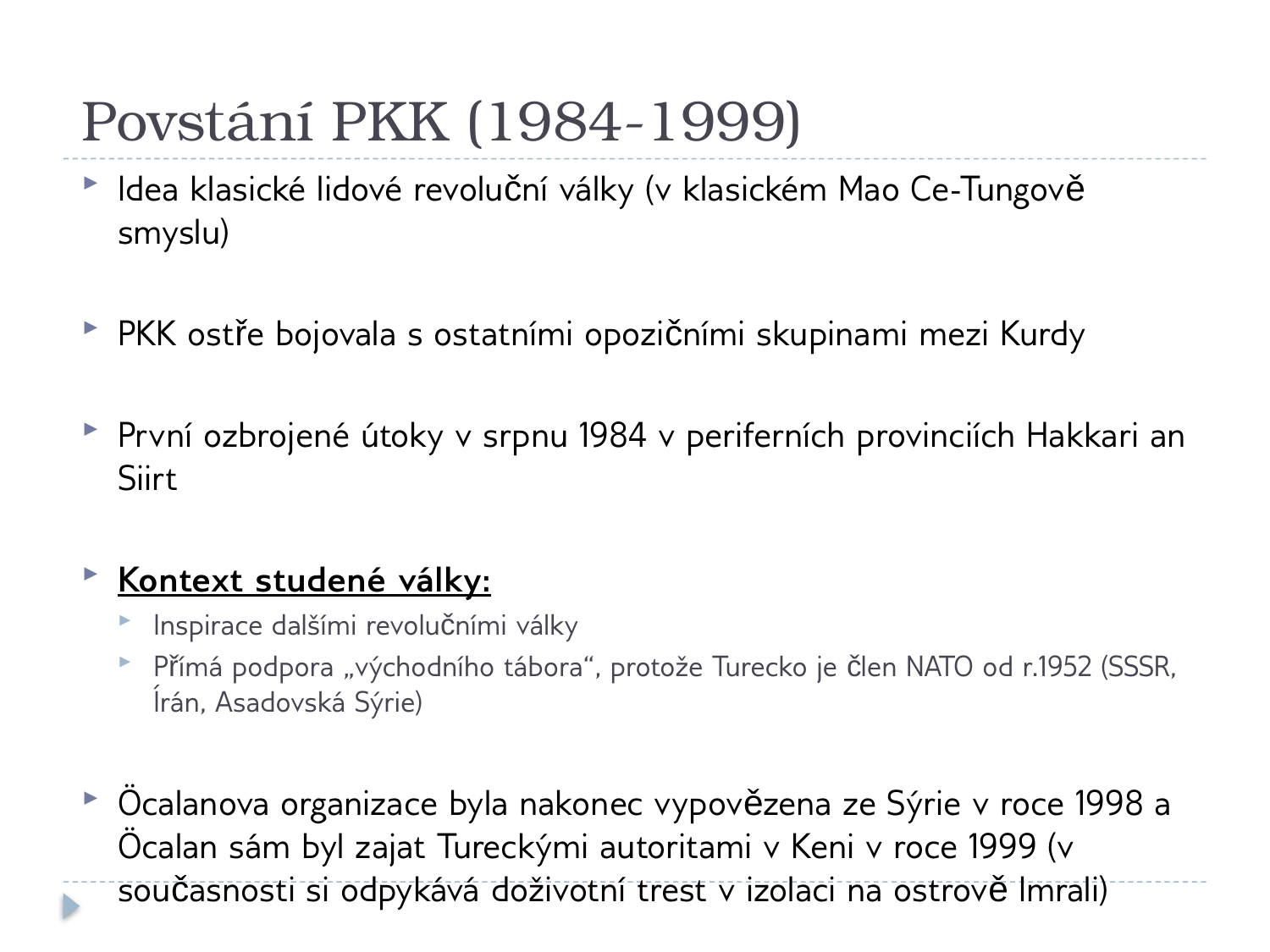

# Povstání PKK (1984-1999)
Idea klasické lidové revoluční války (v klasickém Mao Ce-Tungově smyslu)

PKK ostře bojovala s ostatními opozičními skupinami mezi Kurdy

První ozbrojené útoky v srpnu 1984 v periferních provinciích Hakkari an Siirt

Kontext studené války:
Inspirace dalšími revolučními války
Přímá podpora „východního tábora“, protože Turecko je člen NATO od r.1952 (SSSR, Írán, Asadovská Sýrie)

Öcalanova organizace byla nakonec vypovězena ze Sýrie v roce 1998 a Öcalan sám byl zajat Tureckými autoritami v Keni v roce 1999 (v současnosti si odpykává doživotní trest v izolaci na ostrově Imrali)